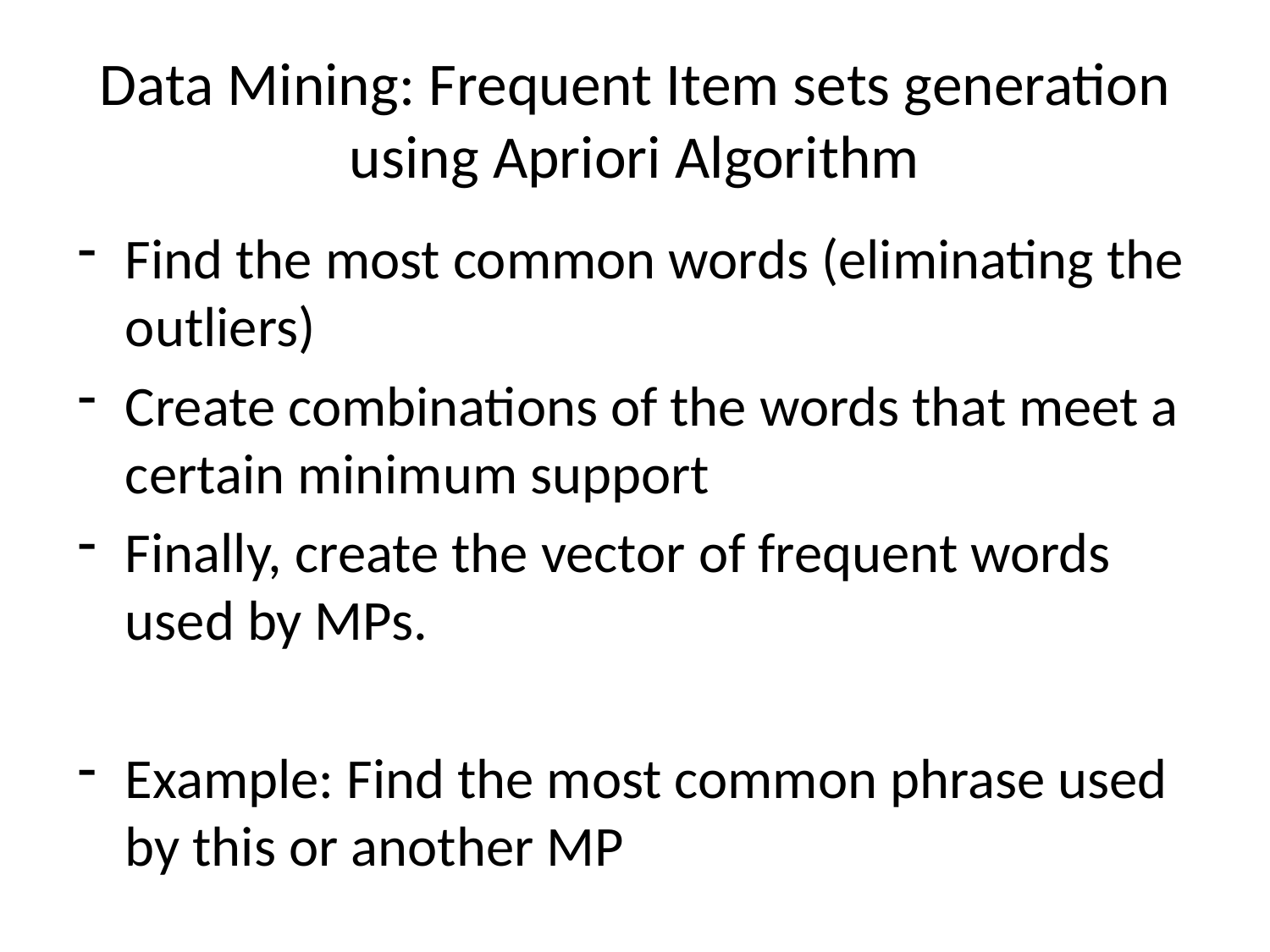

# Data Mining: Frequent Item sets generation using Apriori Algorithm
Find the most common words (eliminating the outliers)
Create combinations of the words that meet a certain minimum support
Finally, create the vector of frequent words used by MPs.

Example: Find the most common phrase used by this or another MP